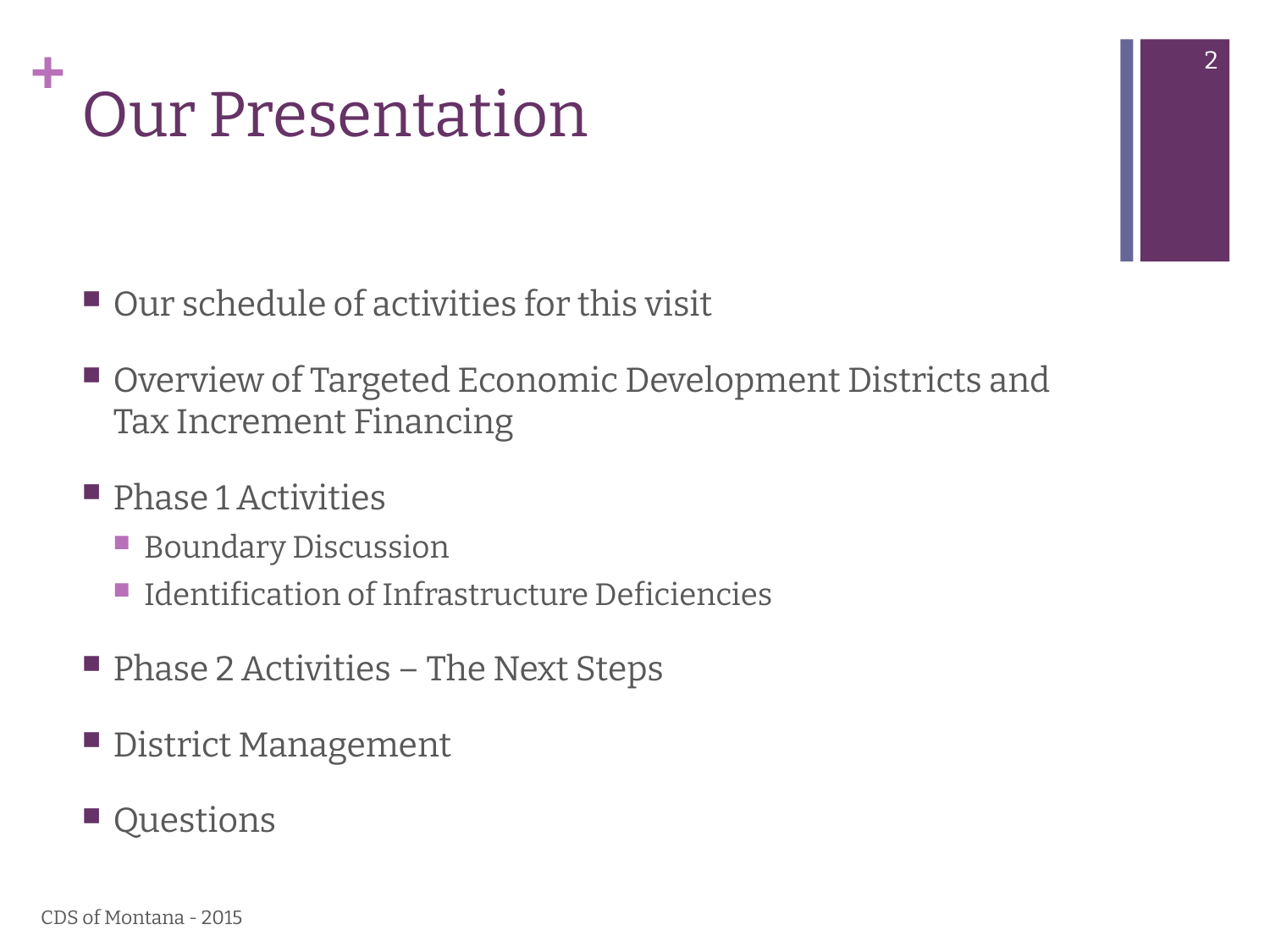

2
# Our Presentation
Our schedule of activities for this visit
Overview of Targeted Economic Development Districts and Tax Increment Financing
Phase 1 Activities
Boundary Discussion
Identification of Infrastructure Deficiencies
Phase 2 Activities – The Next Steps
District Management
Questions
CDS of Montana - 2015